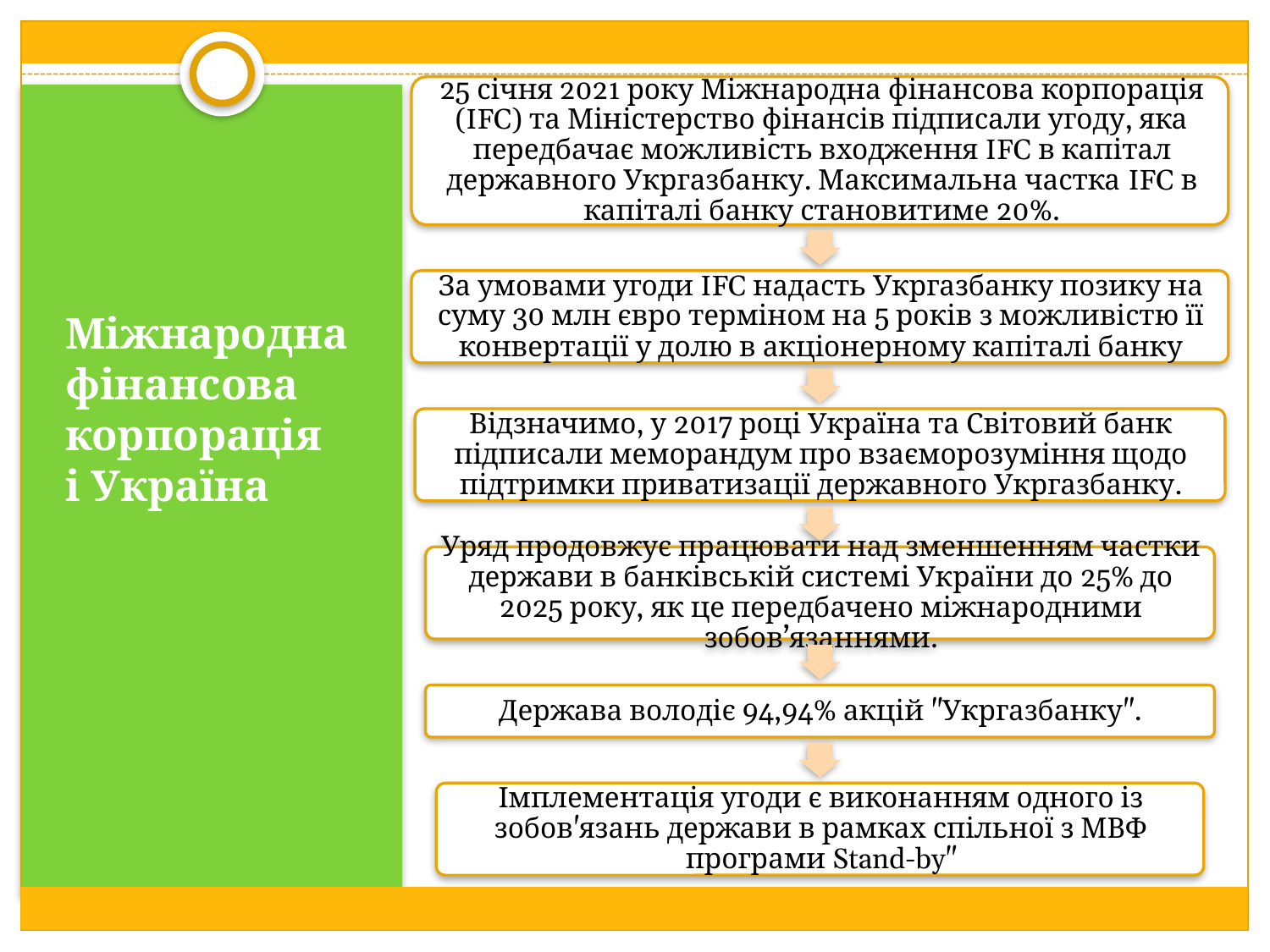

25 січня 2021 року Міжнародна фінансова корпорація (IFC) та Міністерство фінансів підписали угоду, яка передбачає можливість входження IFC в капітал державного Укргазбанку. Максимальна частка IFC в капіталі банку становитиме 20%.

За умовами угоди IFC надасть Укргазбанку позику на суму 30 млн євро терміном на 5 років з можливістю її конвертації у долю в акціонерному капіталі банку

Відзначимо, у 2017 році Україна та Світовий банк підписали меморандум про взаєморозуміння щодо підтримки приватизації державного Укргазбанку.

Уряд продовжує працювати над зменшенням частки держави в банківській системі України до 25% до 2025 року, як це передбачено міжнародними зобов’язаннями.

Держава володіє 94,94% акцій "Укргазбанку".

Імплементація угоди є виконанням одного із зобов'язань держави в рамках спільної з МВФ програми Stand-by"
# Міжнародна фінансова корпорація і Україна